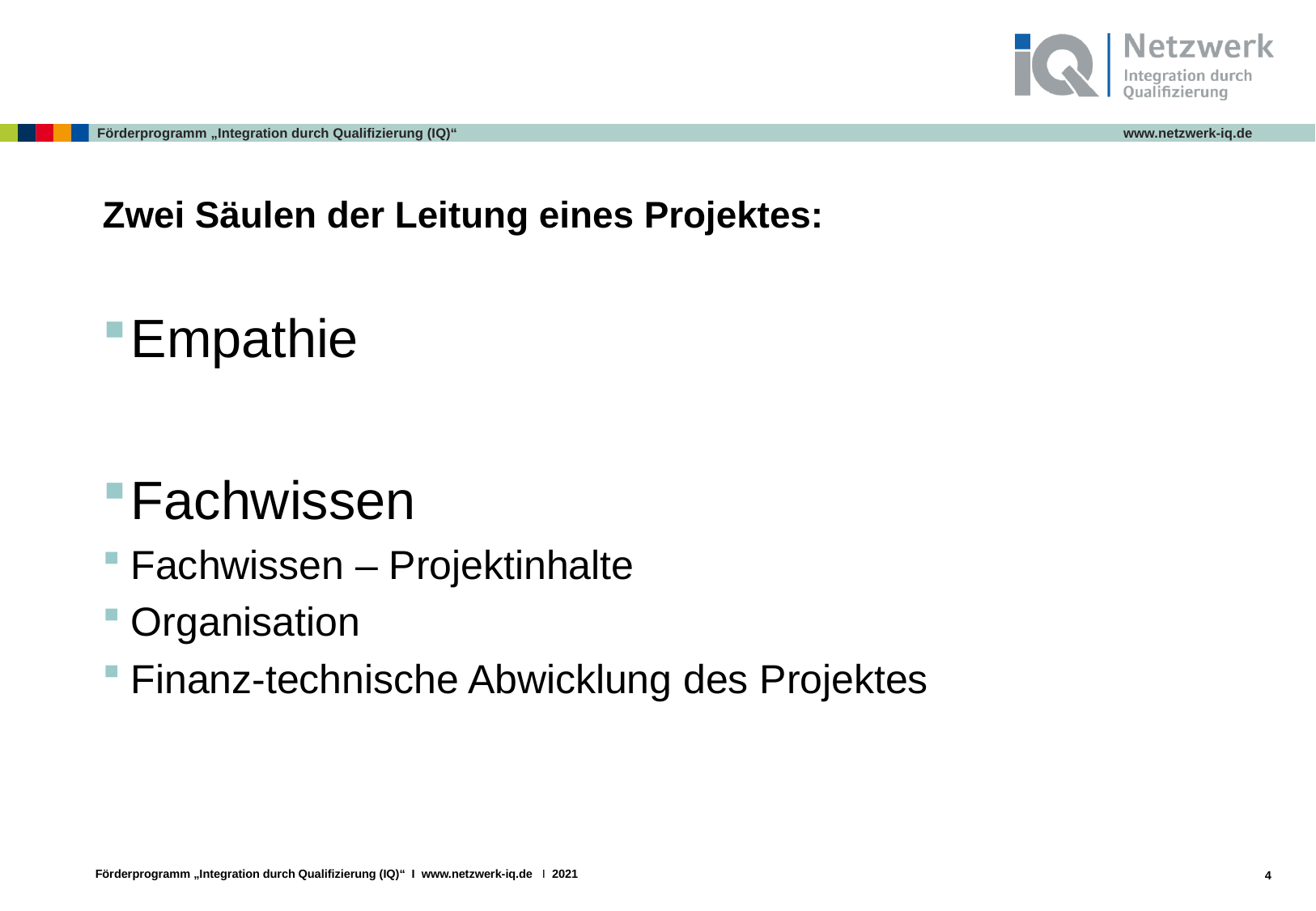

# Zwei Säulen der Leitung eines Projektes:
Empathie

Fachwissen
Fachwissen – Projektinhalte
Organisation
Finanz-technische Abwicklung des Projektes
4